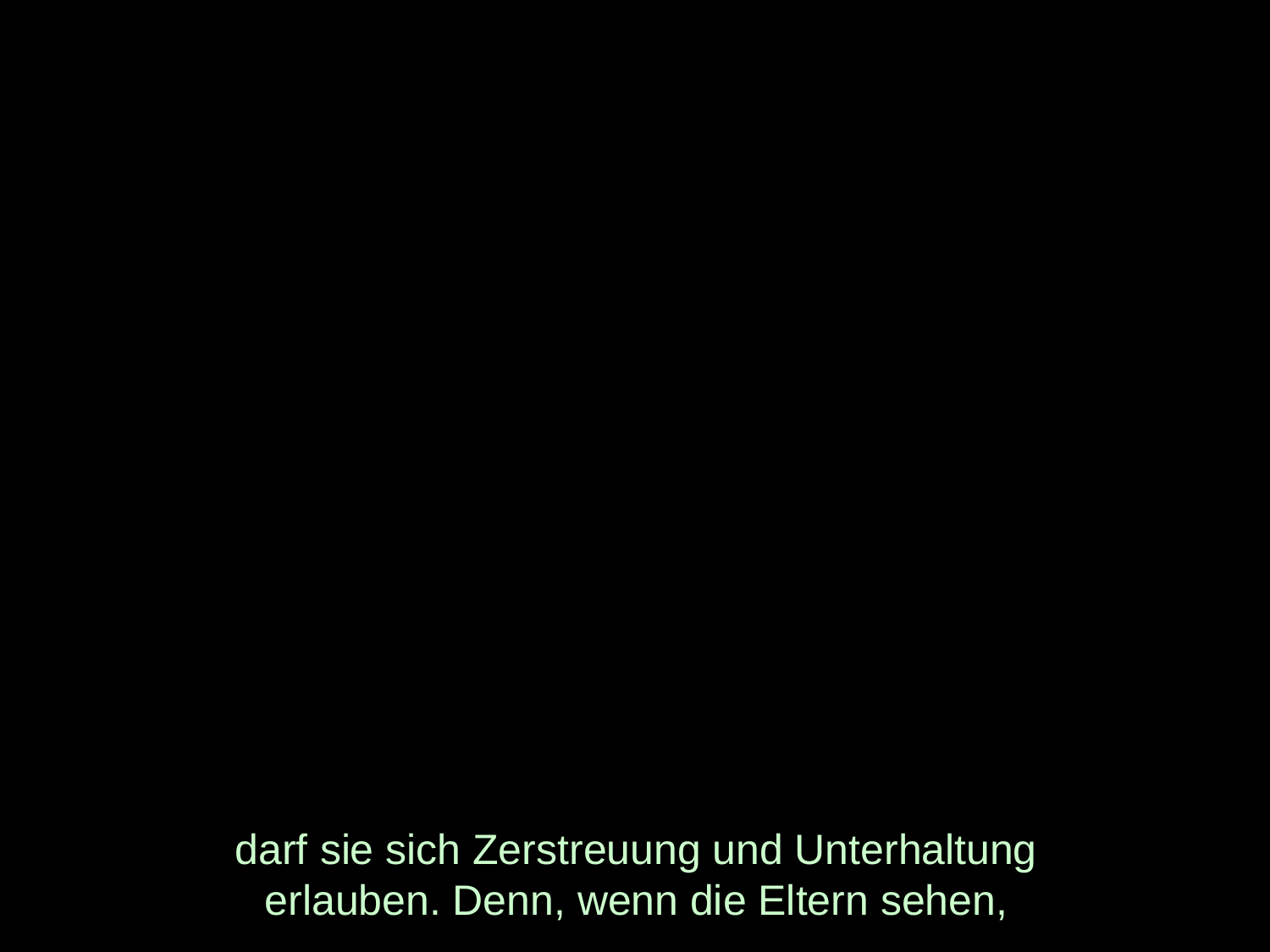

# darf sie sich Zerstreuung und Unterhaltung erlauben. Denn, wenn die Eltern sehen,